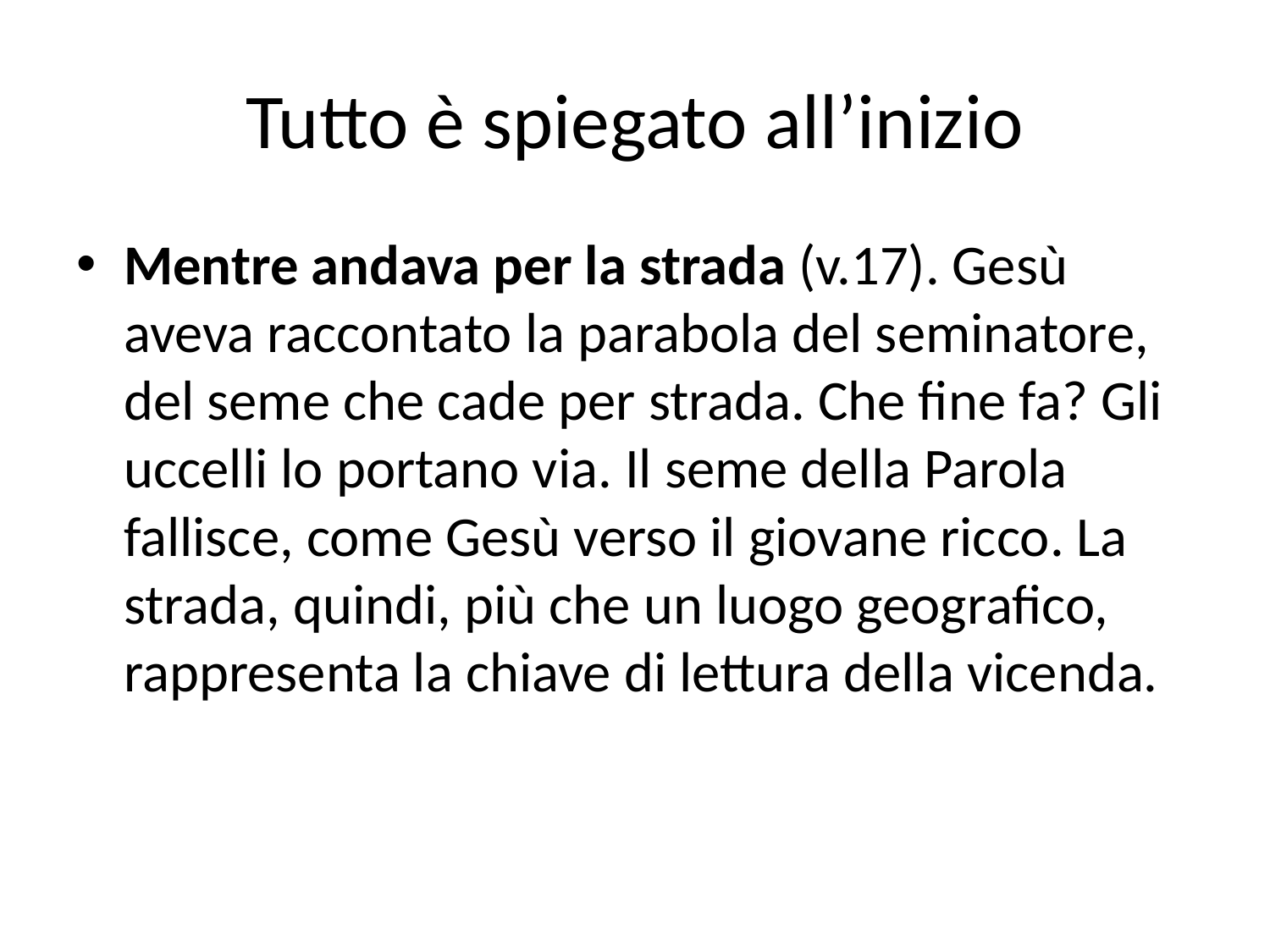

# Tutto è spiegato all’inizio
Mentre andava per la strada (v.17). Gesù aveva raccontato la parabola del seminatore, del seme che cade per strada. Che fine fa? Gli uccelli lo portano via. Il seme della Parola fallisce, come Gesù verso il giovane ricco. La strada, quindi, più che un luogo geografico, rappresenta la chiave di lettura della vicenda.